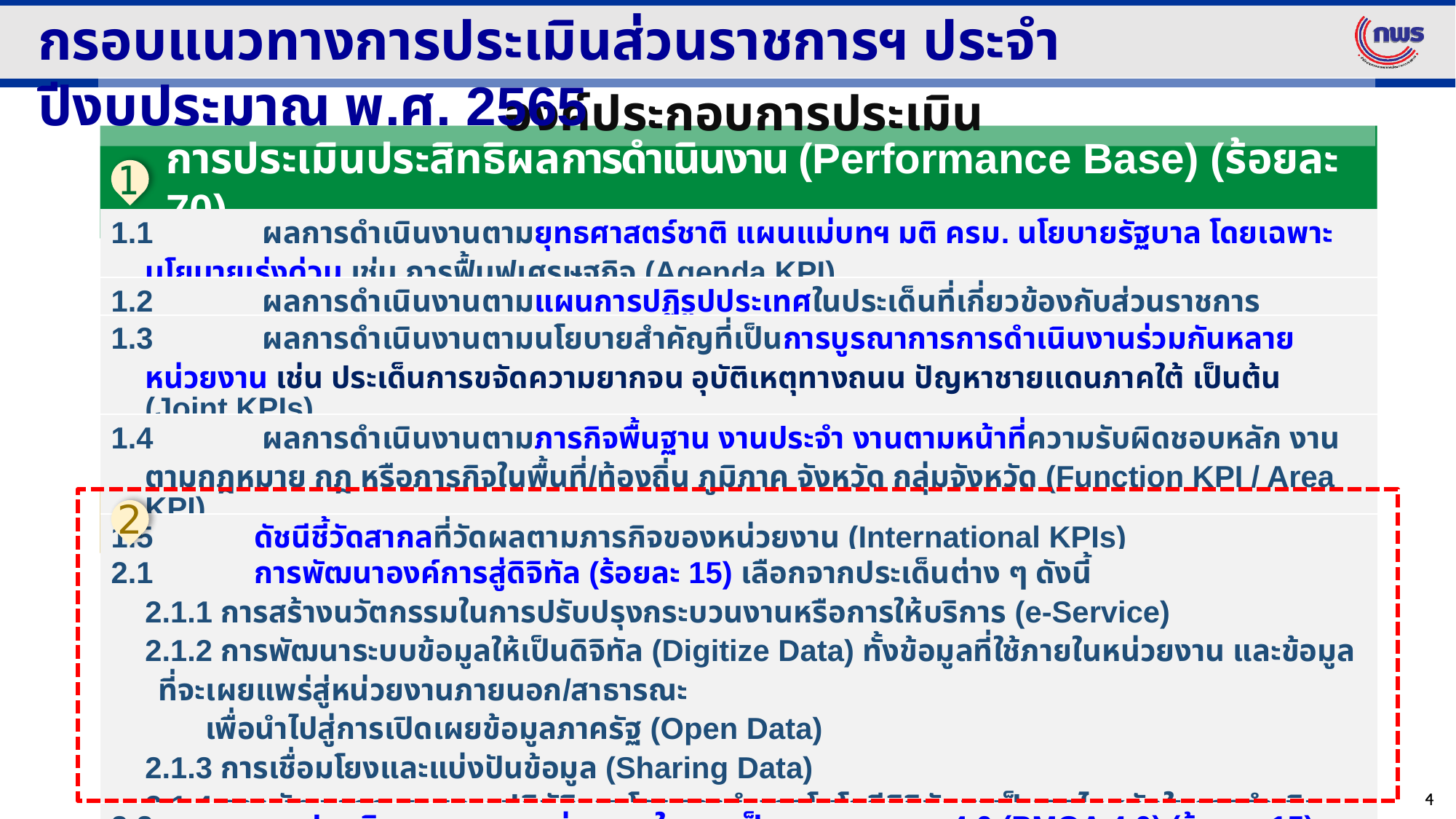

กรอบแนวทางการประเมินส่วนราชการฯ ประจำปีงบประมาณ พ.ศ. 2565
องค์ประกอบการประเมิน
1

การประเมินประสิทธิผลการดำเนินงาน (Performance Base) (ร้อยละ 70)
| 1.1 ผลการดำเนินงานตามยุทธศาสตร์ชาติ แผนแม่บทฯ มติ ครม. นโยบายรัฐบาล โดยเฉพาะนโยบายเร่งด่วน เช่น การฟื้นฟูเศรษฐกิจ (Agenda KPI) |
| --- |
| 1.2 ผลการดำเนินงานตามแผนการปฏิรูปประเทศในประเด็นที่เกี่ยวข้องกับส่วนราชการ |
| 1.3 ผลการดำเนินงานตามนโยบายสำคัญที่เป็นการบูรณาการการดำเนินงานร่วมกันหลายหน่วยงาน เช่น ประเด็นการขจัดความยากจน อุบัติเหตุทางถนน ปัญหาชายแดนภาคใต้ เป็นต้น (Joint KPIs) |
| 1.4 ผลการดำเนินงานตามภารกิจพื้นฐาน งานประจำ งานตามหน้าที่ความรับผิดชอบหลัก งานตามกฎหมาย กฎ หรือภารกิจในพื้นที่/ท้องถิ่น ภูมิภาค จังหวัด กลุ่มจังหวัด (Function KPI / Area KPI) |
| 1.5 ดัชนีชี้วัดสากลที่วัดผลตามภารกิจของหน่วยงาน (International KPIs) |

2

การประเมินศักยภาพในการดำเนินงาน (Potential Base) (ร้อยละ 30)
| 2.1 การพัฒนาองค์การสู่ดิจิทัล (ร้อยละ 15) เลือกจากประเด็นต่าง ๆ ดังนี้ 2.1.1 การสร้างนวัตกรรมในการปรับปรุงกระบวนงานหรือการให้บริการ (e-Service) 2.1.2 การพัฒนาระบบข้อมูลให้เป็นดิจิทัล (Digitize Data) ทั้งข้อมูลที่ใช้ภายในหน่วยงาน และข้อมูลที่จะเผยแพร่สู่หน่วยงานภายนอก/สาธารณะ เพื่อนำไปสู่การเปิดเผยข้อมูลภาครัฐ (Open Data) 2.1.3 การเชื่อมโยงและแบ่งปันข้อมูล (Sharing Data) 2.1.4 การพัฒนากระบวนการปฏิบัติงานโดยการนำเทคโนโลยีดิจิทัลมาเป็นกลไกหลักในการดำเนินงาน (Digitalize Process) |
| --- |
| 2.2 การประเมินสถานะของหน่วยงานในการเป็นระบบราชการ 4.0 (PMQA 4.0) (ร้อยละ 15) |
4